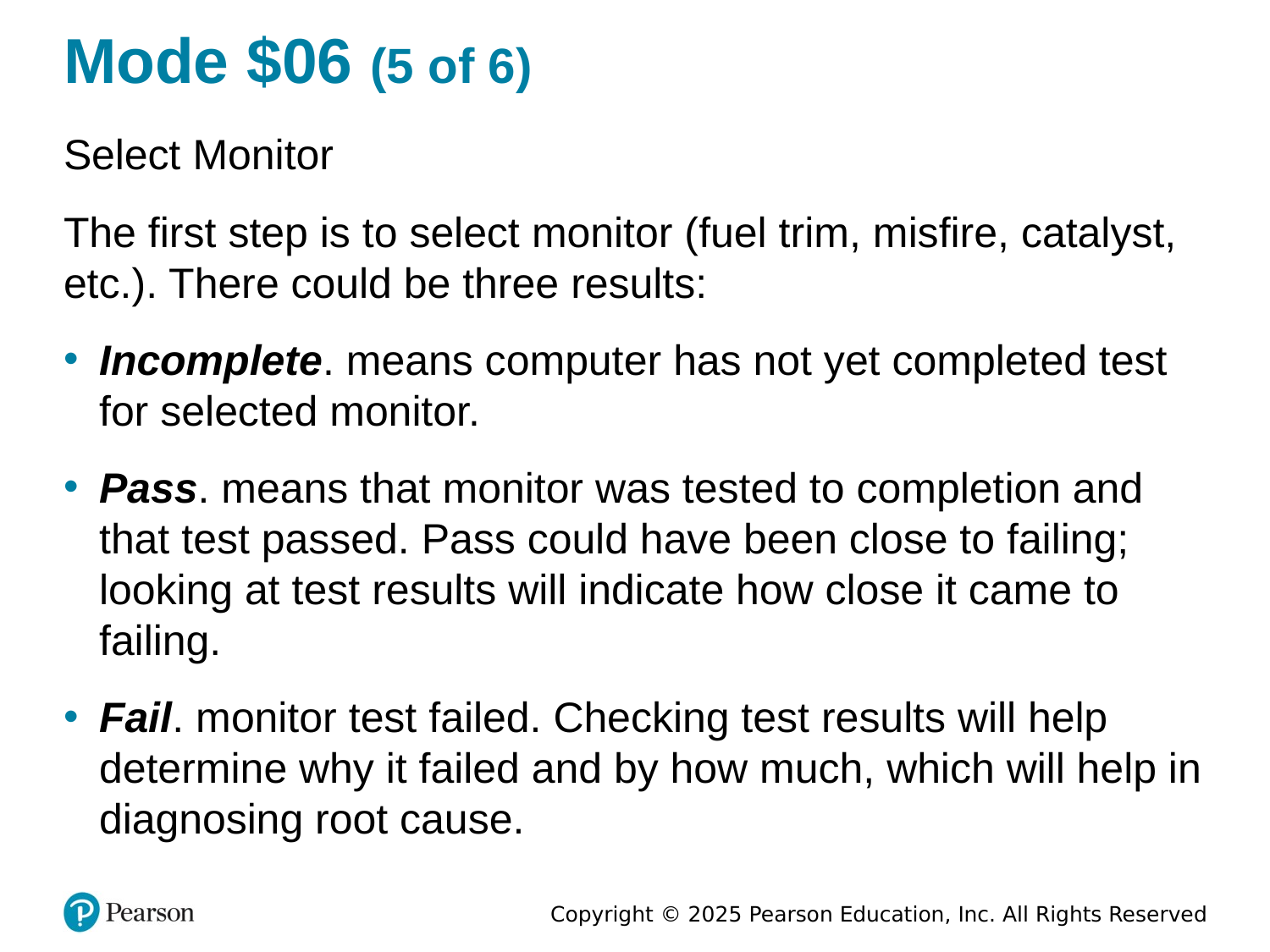

# Mode $06 (5 of 6)
Select Monitor
The first step is to select monitor (fuel trim, misfire, catalyst, etc.). There could be three results:
Incomplete. means computer has not yet completed test for selected monitor.
Pass. means that monitor was tested to completion and that test passed. Pass could have been close to failing; looking at test results will indicate how close it came to failing.
Fail. monitor test failed. Checking test results will help determine why it failed and by how much, which will help in diagnosing root cause.